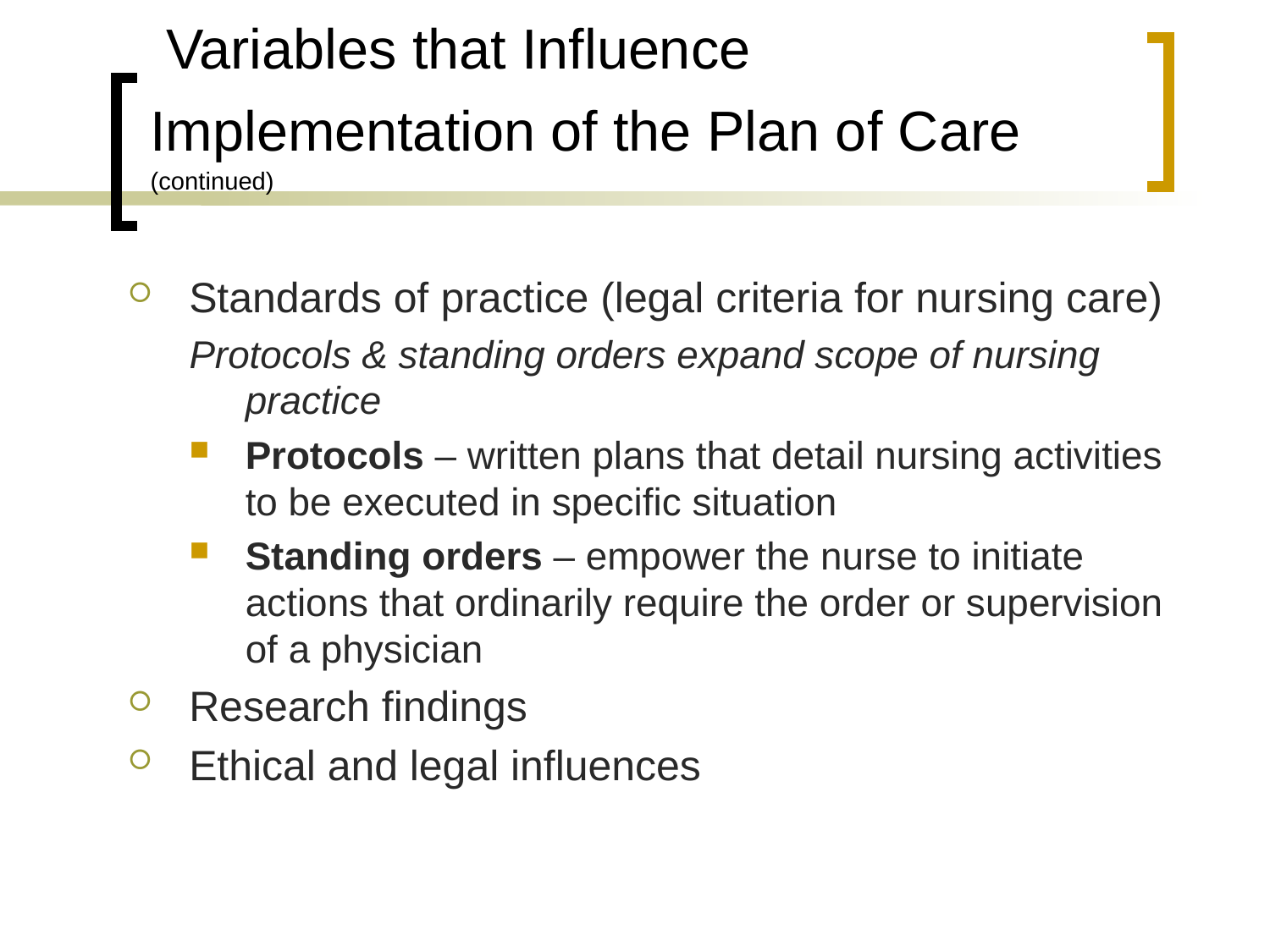

# Variables that Influence Implementation of the Plan of Care (continued)
Standards of practice (legal criteria for nursing care)
Protocols & standing orders expand scope of nursing practice
Protocols – written plans that detail nursing activities to be executed in specific situation
Standing orders – empower the nurse to initiate actions that ordinarily require the order or supervision of a physician
Research findings
Ethical and legal influences